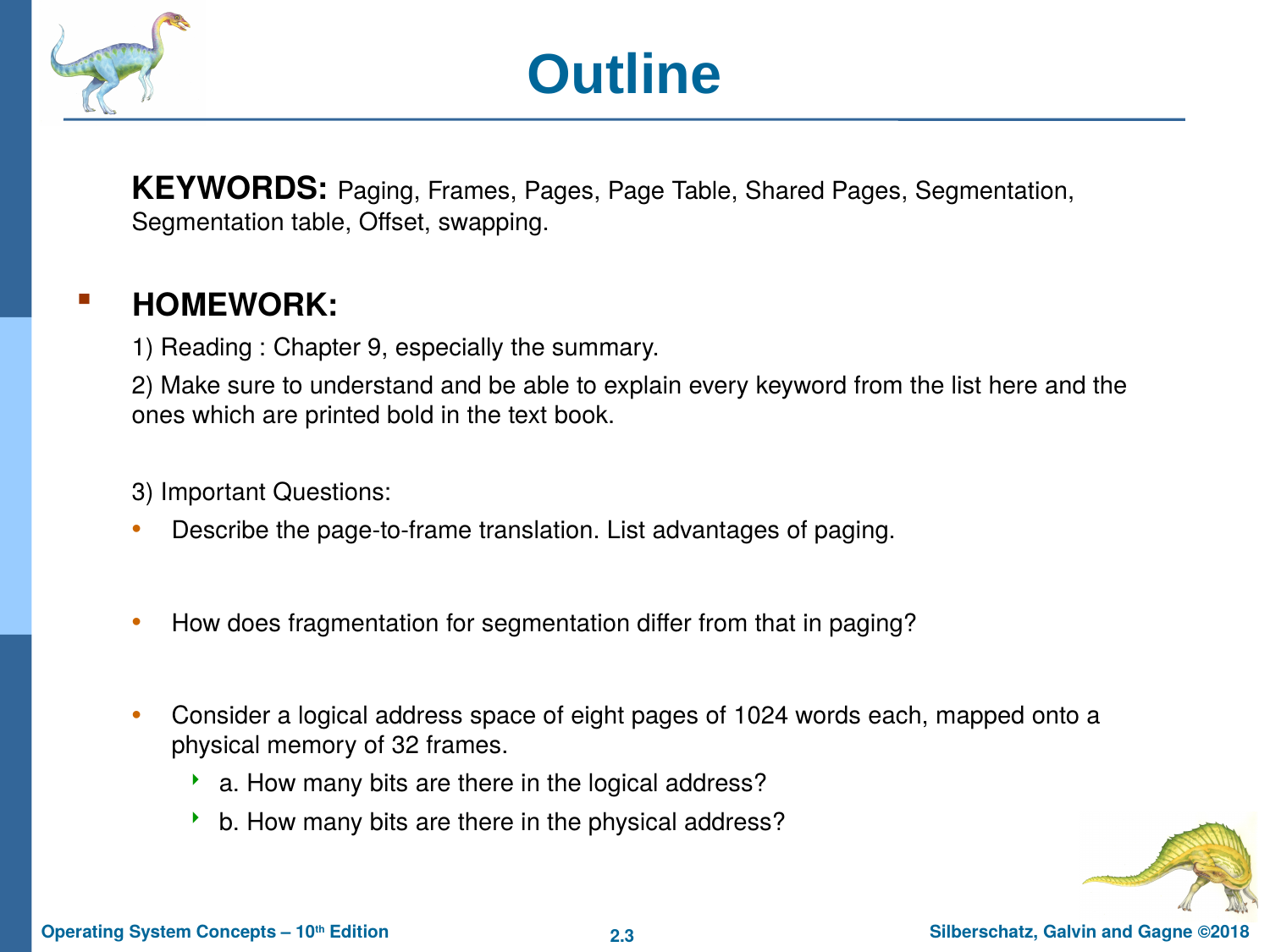

# Outline
KEYWORDS: Paging, Frames, Pages, Page Table, Shared Pages, Segmentation, Segmentation table, Offset, swapping.

 HOMEWORK:
1) Reading : Chapter 9, especially the summary.
2) Make sure to understand and be able to explain every keyword from the list here and the ones which are printed bold in the text book.

3) Important Questions:
Describe the page-to-frame translation. List advantages of paging.

How does fragmentation for segmentation differ from that in paging?

Consider a logical address space of eight pages of 1024 words each, mapped onto a physical memory of 32 frames.
a. How many bits are there in the logical address?
b. How many bits are there in the physical address?